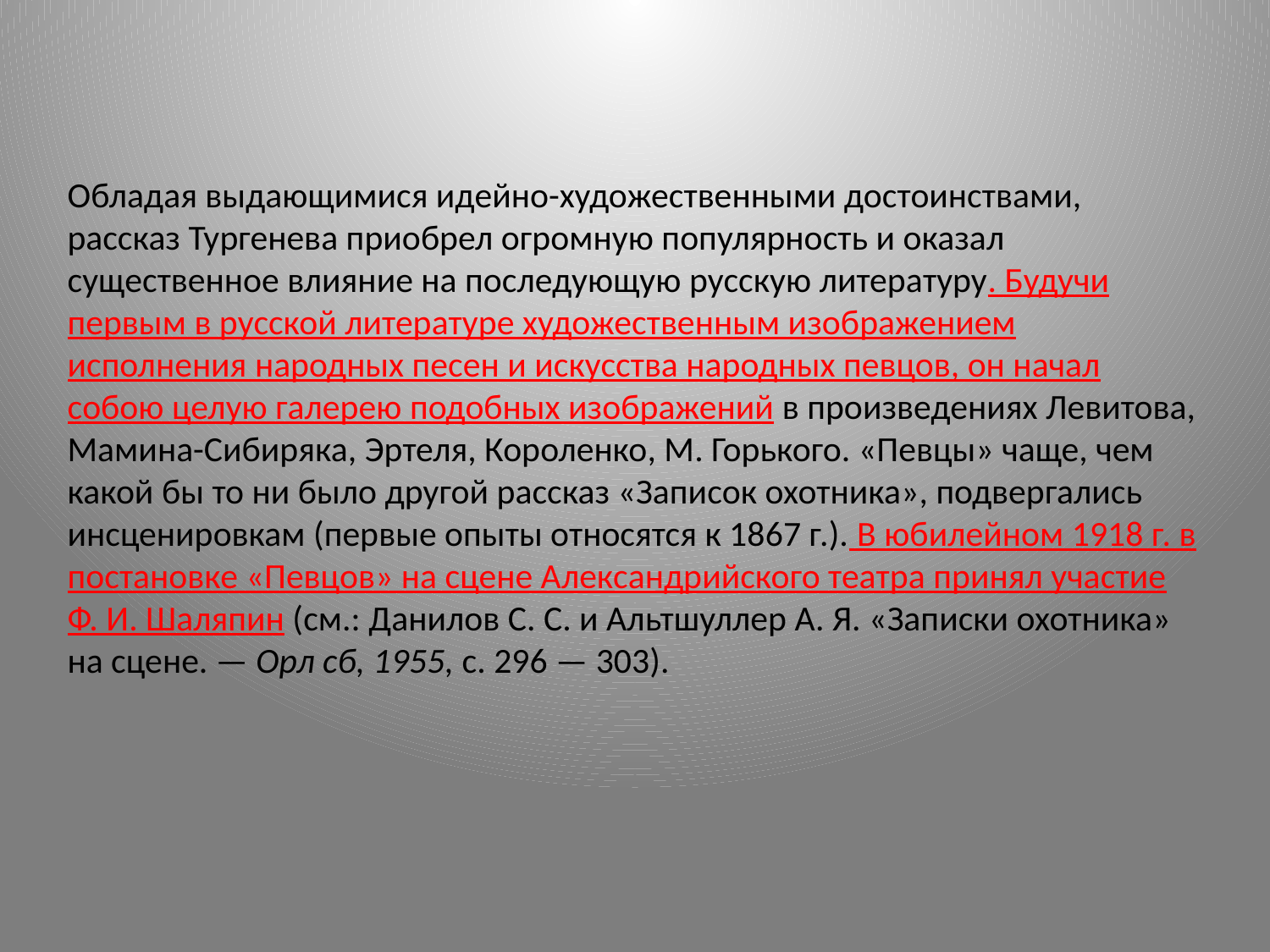

Обладая выдающимися идейно-художественными достоинствами, рассказ Тургенева приобрел огромную популярность и оказал существенное влияние на последующую русскую литературу. Будучи первым в русской литературе художественным изображением исполнения народных песен и искусства народных певцов, он начал собою целую галерею подобных изображений в произведениях Левитова, Мамина-Сибиряка, Эртеля, Короленко, М. Горького. «Певцы» чаще, чем какой бы то ни было другой рассказ «Записок охотника», подвергались инсценировкам (первые опыты относятся к 1867 г.). В юбилейном 1918 г. в постановке «Певцов» на сцене Александрийского театра принял участие Ф. И. Шаляпин (см.: Данилов С. С. и Альтшуллер А. Я. «Записки охотника» на сцене. — Орл сб, 1955, с. 296 — 303).